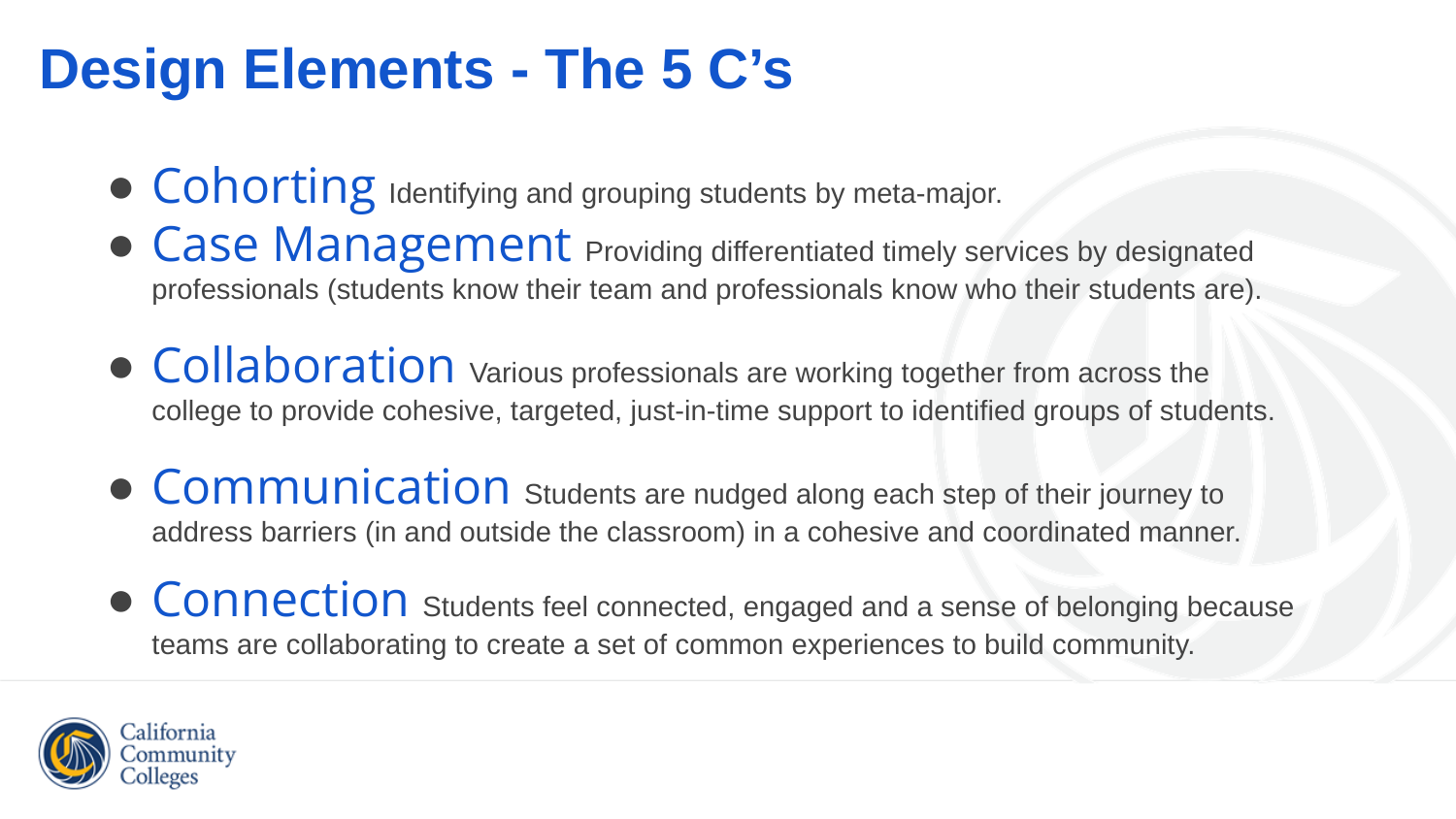

# Design Elements - The 5 C’s
Cohorting Identifying and grouping students by meta-major.
Case Management Providing differentiated timely services by designated professionals (students know their team and professionals know who their students are).

Collaboration Various professionals are working together from across the college to provide cohesive, targeted, just-in-time support to identified groups of students.

Communication Students are nudged along each step of their journey to address barriers (in and outside the classroom) in a cohesive and coordinated manner.
Connection Students feel connected, engaged and a sense of belonging because teams are collaborating to create a set of common experiences to build community.